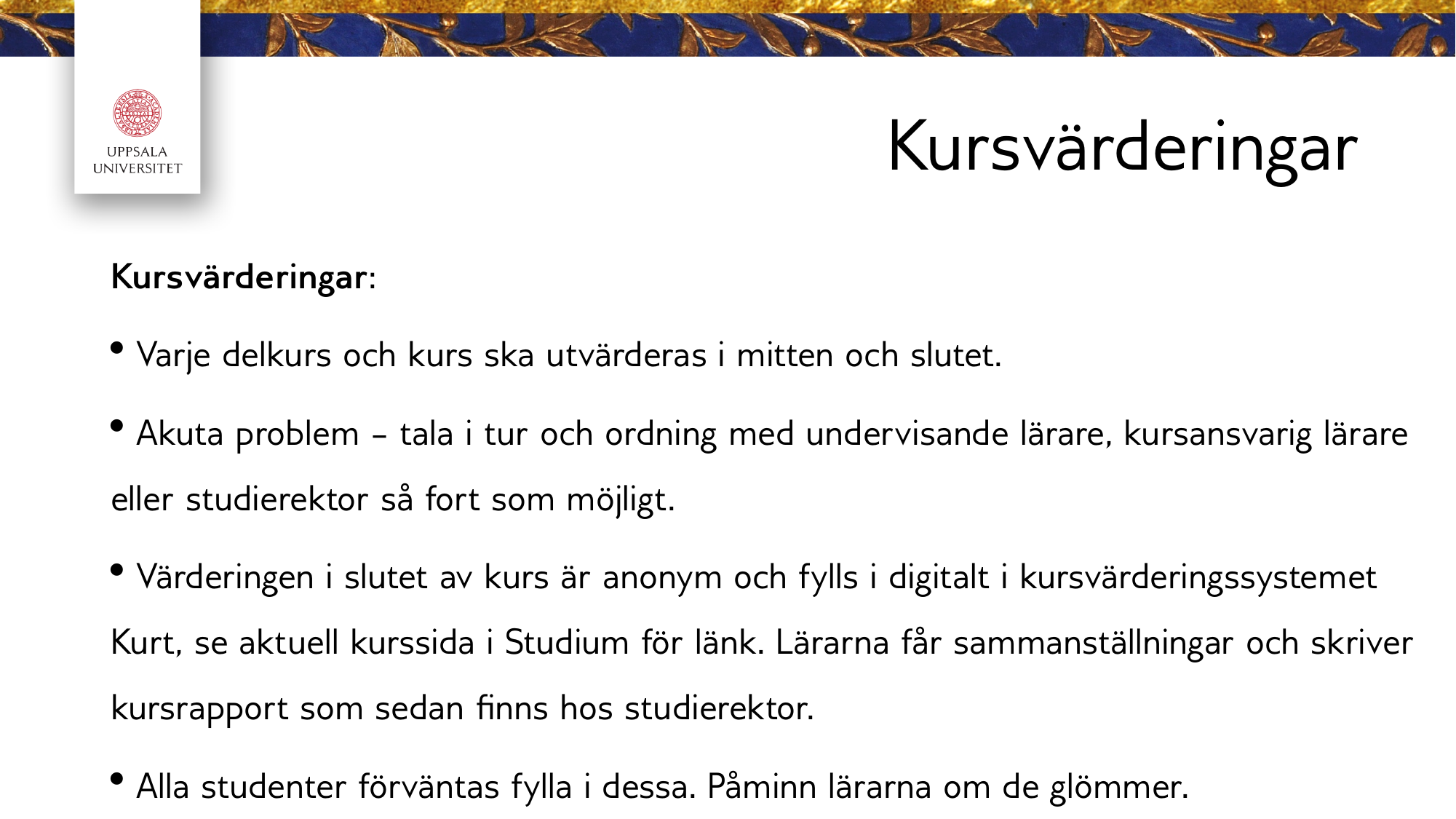

Kursvärderingar
Kursvärderingar:
 Varje delkurs och kurs ska utvärderas i mitten och slutet.
 Akuta problem – tala i tur och ordning med undervisande lärare, kursansvarig lärare eller studierektor så fort som möjligt.
 Värderingen i slutet av kurs är anonym och fylls i digitalt i kursvärderingssystemet Kurt, se aktuell kurssida i Studium för länk. Lärarna får sammanställningar och skriver kursrapport som sedan finns hos studierektor.
 Alla studenter förväntas fylla i dessa. Påminn lärarna om de glömmer.